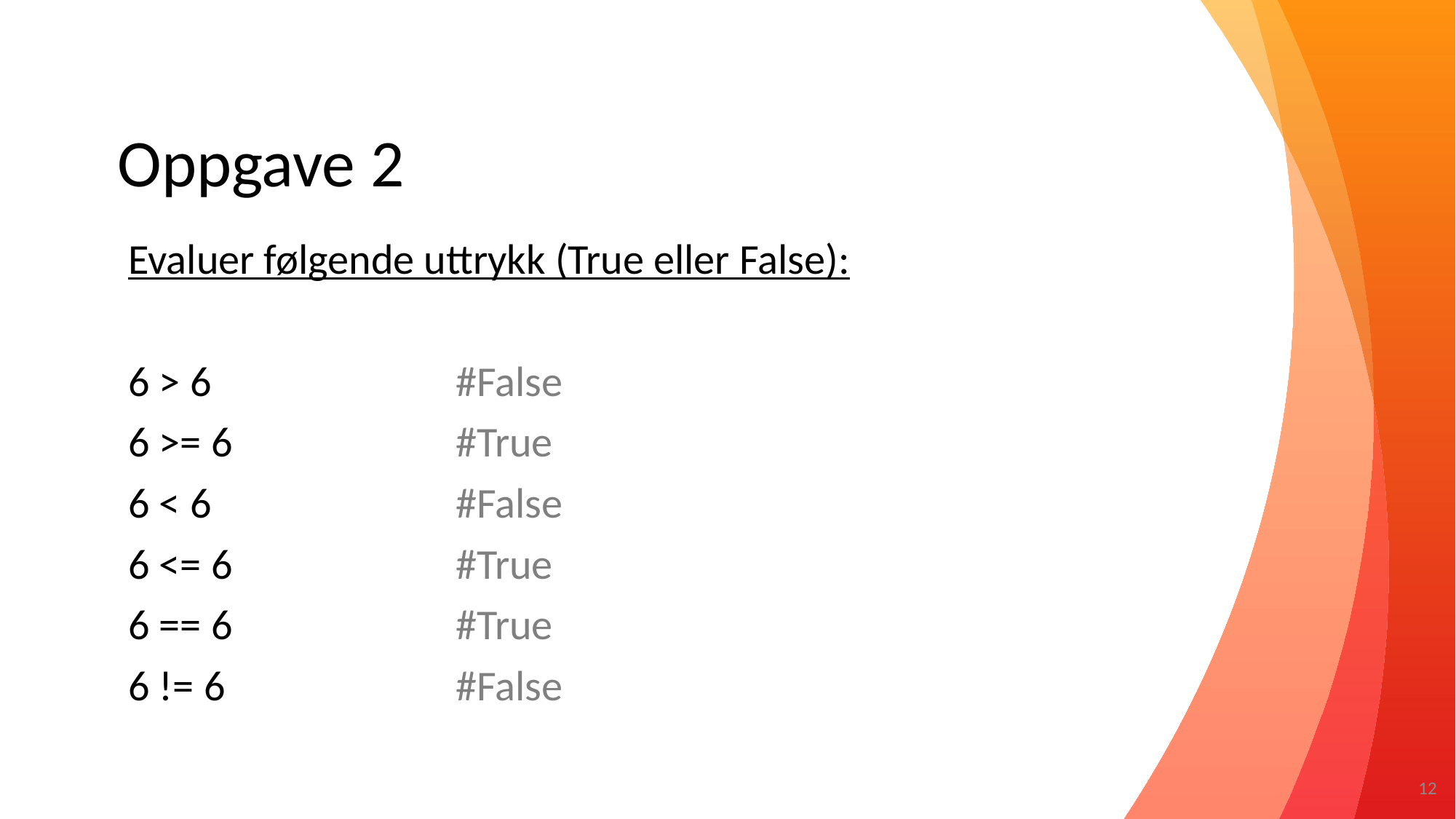

# Oppgave 2
Evaluer følgende uttrykk (True eller False):

6 > 6			#False
6 >= 6			#True
6 < 6			#False
6 <= 6			#True
6 == 6			#True
6 != 6 			#False
12